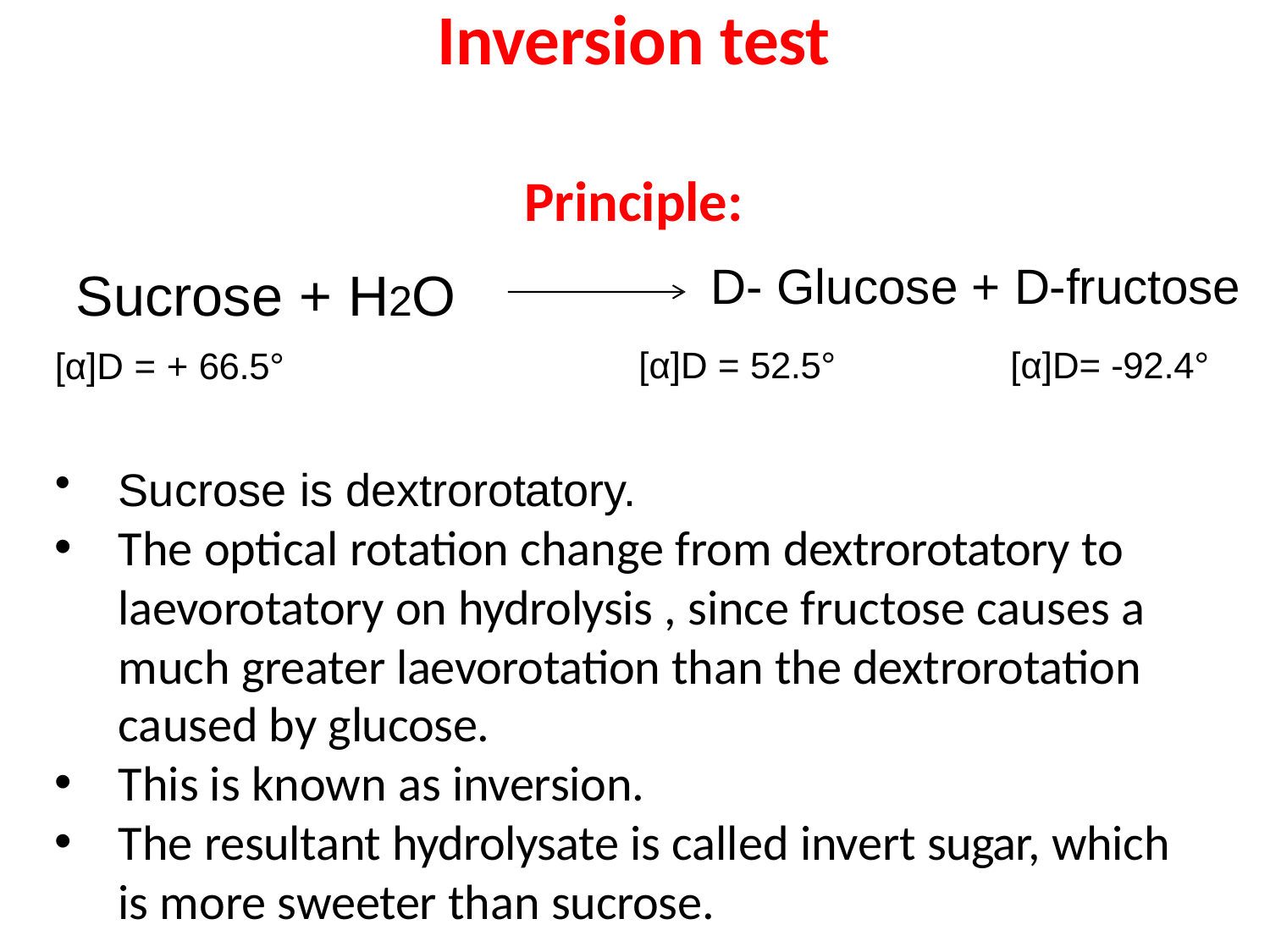

# Inversion test
Principle:
D- Glucose + D-fructose
[α]D = 52.5°	[α]D= -92.4°
Sucrose + H2O
[α]D = + 66.5°

Sucrose is dextrorotatory.
The optical rotation change from dextrorotatory to laevorotatory on hydrolysis , since fructose causes a much greater laevorotation than the dextrorotation
caused by glucose.
This is known as inversion.
The resultant hydrolysate is called invert sugar, which is more sweeter than sucrose.